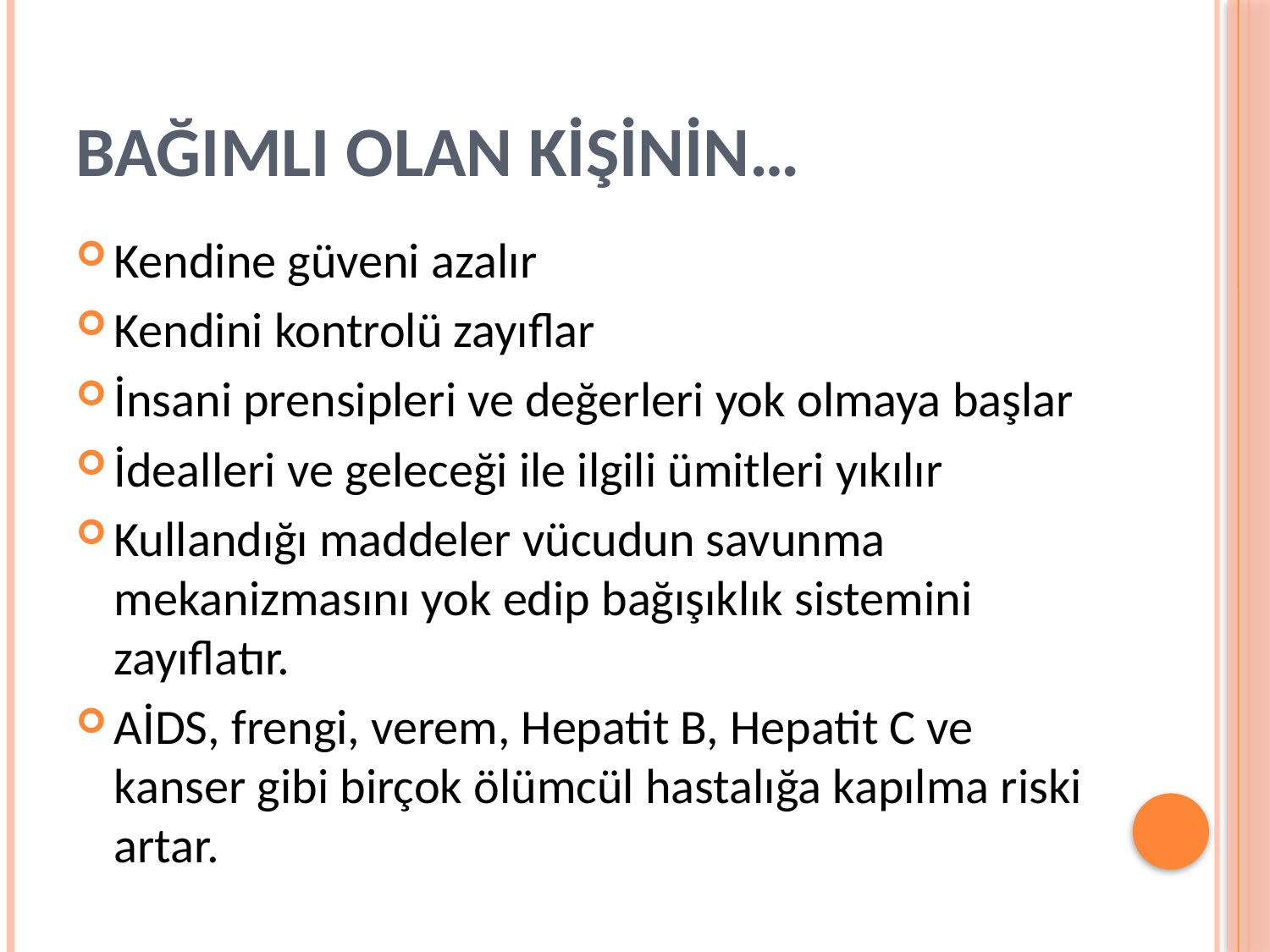

# BAĞIMLI OLAN KİŞİNİN…
Kendine güveni azalır
Kendini kontrolü zayıflar
İnsani prensipleri ve değerleri yok olmaya başlar
İdealleri ve geleceği ile ilgili ümitleri yıkılır
Kullandığı maddeler vücudun savunma mekanizmasını yok edip bağışıklık sistemini zayıflatır.
AİDS, frengi, verem, Hepatit B, Hepatit C ve kanser gibi birçok ölümcül hastalığa kapılma riski artar.